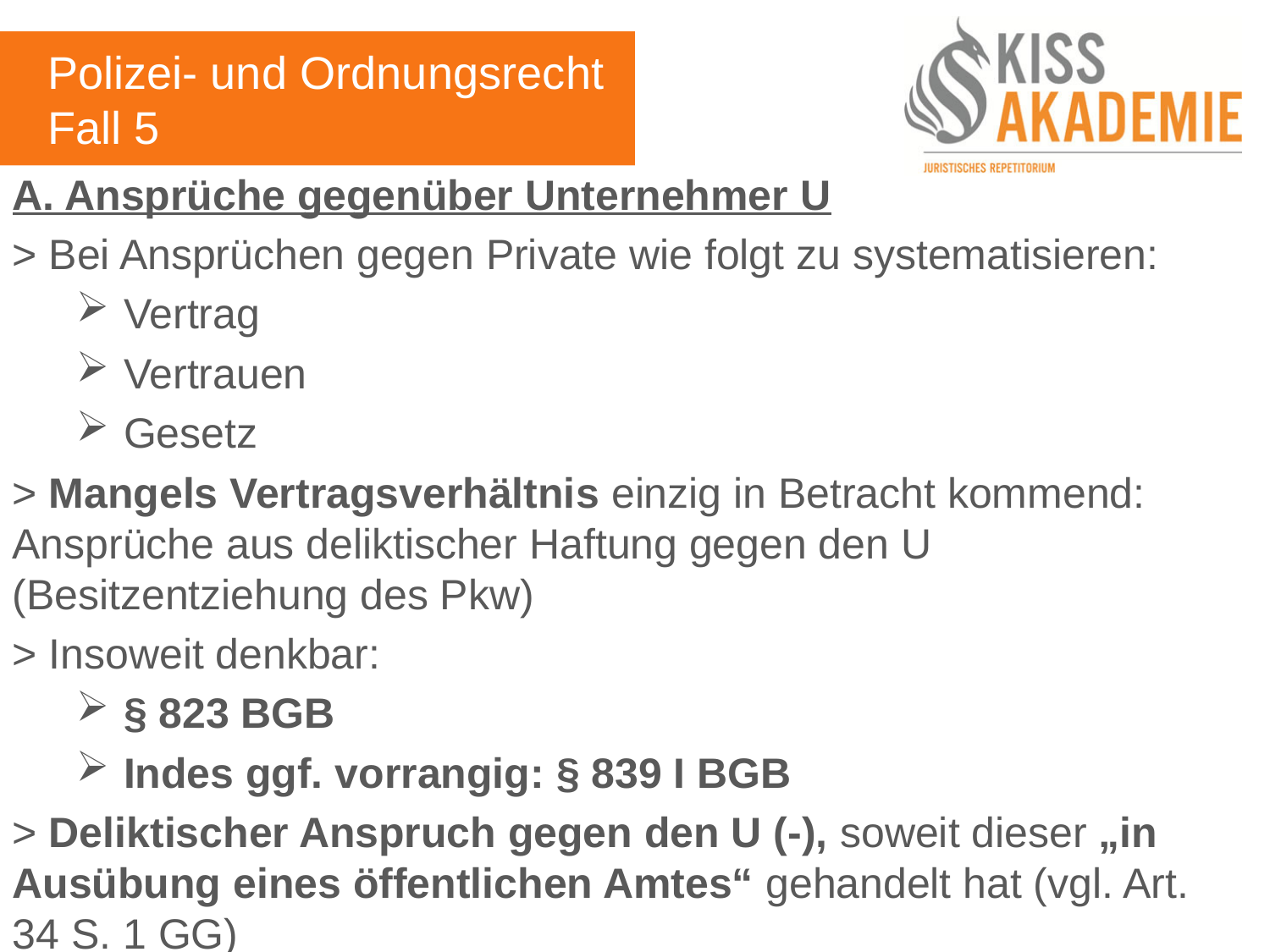

Polizei- und Ordnungsrecht
Fall 5
A. Ansprüche gegenüber Unternehmer U
> Bei Ansprüchen gegen Private wie folgt zu systematisieren:
Vertrag
Vertrauen
Gesetz
> Mangels Vertragsverhältnis einzig in Betracht kommend: Ansprüche aus deliktischer Haftung gegen den U (Besitzentziehung des Pkw)
> Insoweit denkbar:
§ 823 BGB
Indes ggf. vorrangig: § 839 I BGB
> Deliktischer Anspruch gegen den U (-), soweit dieser „in Ausübung eines öffentlichen Amtes“ gehandelt hat (vgl. Art. 34 S. 1 GG)
> Anspruchsgegner in diesem Fall: Staat bzw. Körperschaft